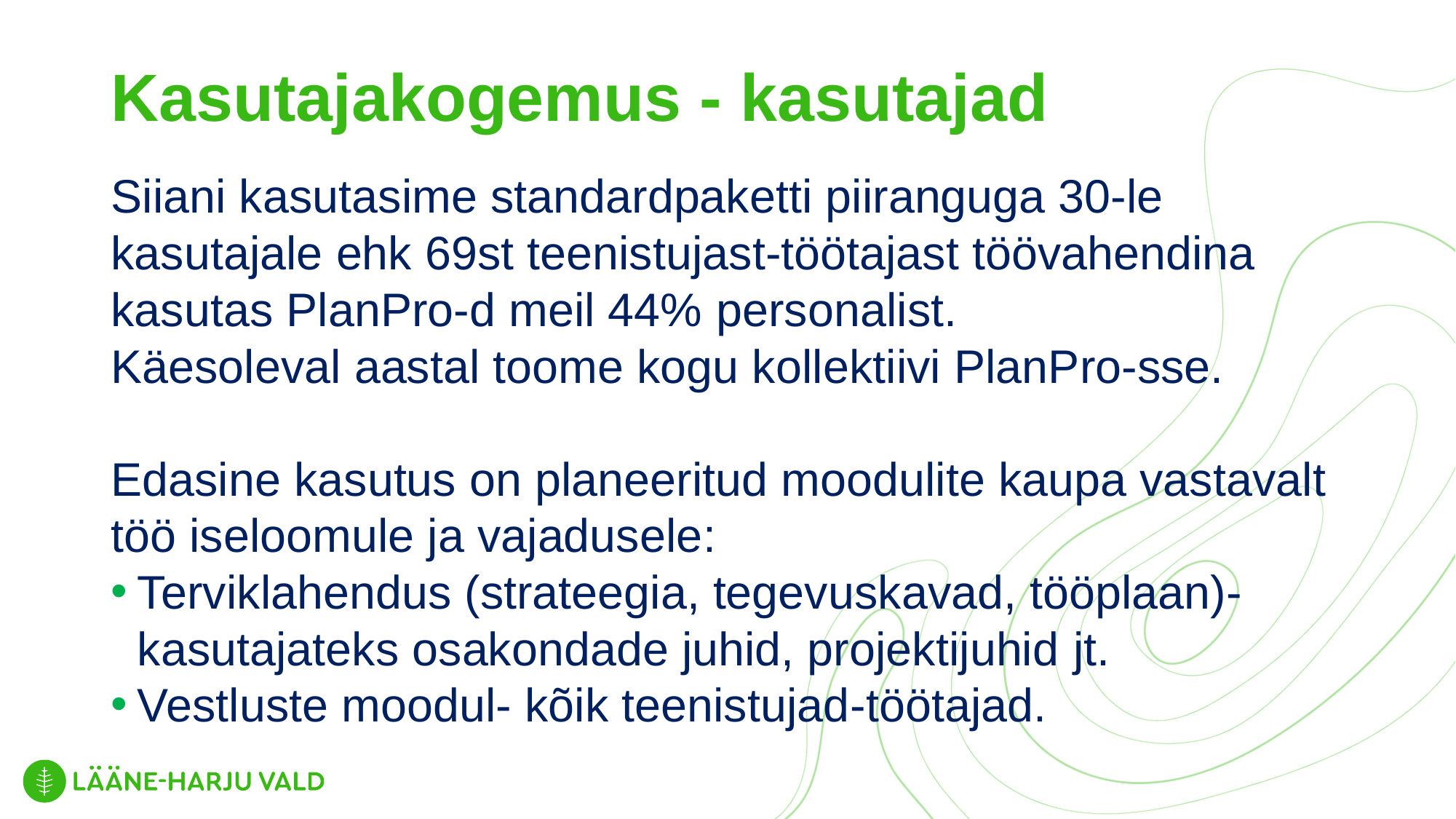

# Kasutajakogemus - kasutajad
Siiani kasutasime standardpaketti piiranguga 30-le kasutajale ehk 69st teenistujast-töötajast töövahendina kasutas PlanPro-d meil 44% personalist.
Käesoleval aastal toome kogu kollektiivi PlanPro-sse.

Edasine kasutus on planeeritud moodulite kaupa vastavalt töö iseloomule ja vajadusele:
Terviklahendus (strateegia, tegevuskavad, tööplaan)- kasutajateks osakondade juhid, projektijuhid jt.
Vestluste moodul- kõik teenistujad-töötajad.